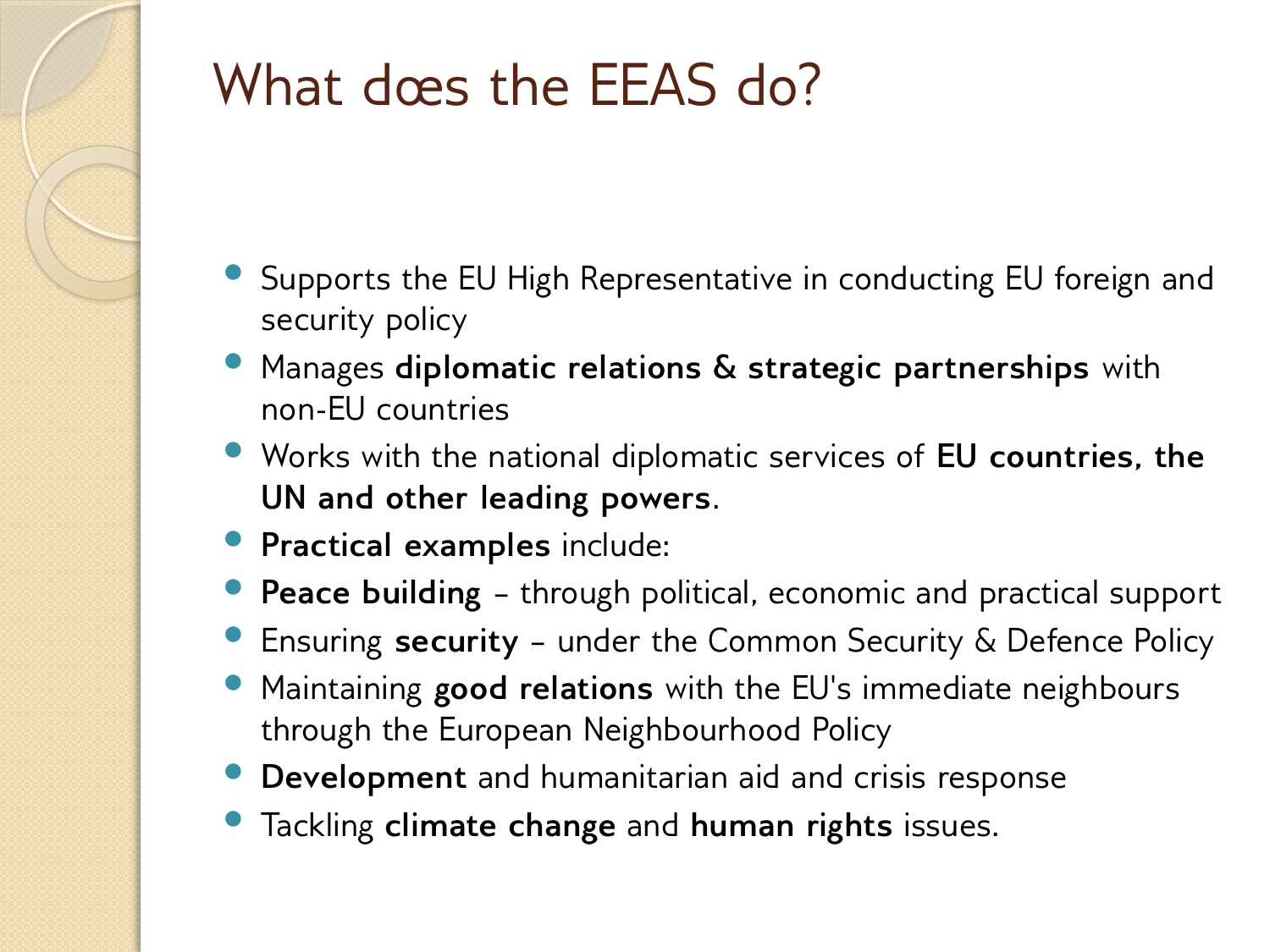

# What does the EEAS do?

Supports the EU High Representative in conducting EU foreign and security policy
Manages diplomatic relations & strategic partnerships with non-EU countries
Works with the national diplomatic services of EU countries, the UN and other leading powers.
Practical examples include:
Peace building – through political, economic and practical support
Ensuring security – under the Common Security & Defence Policy
Maintaining good relations with the EU's immediate neighbours through the European Neighbourhood Policy
Development and humanitarian aid and crisis response
Tackling climate change and human rights issues.